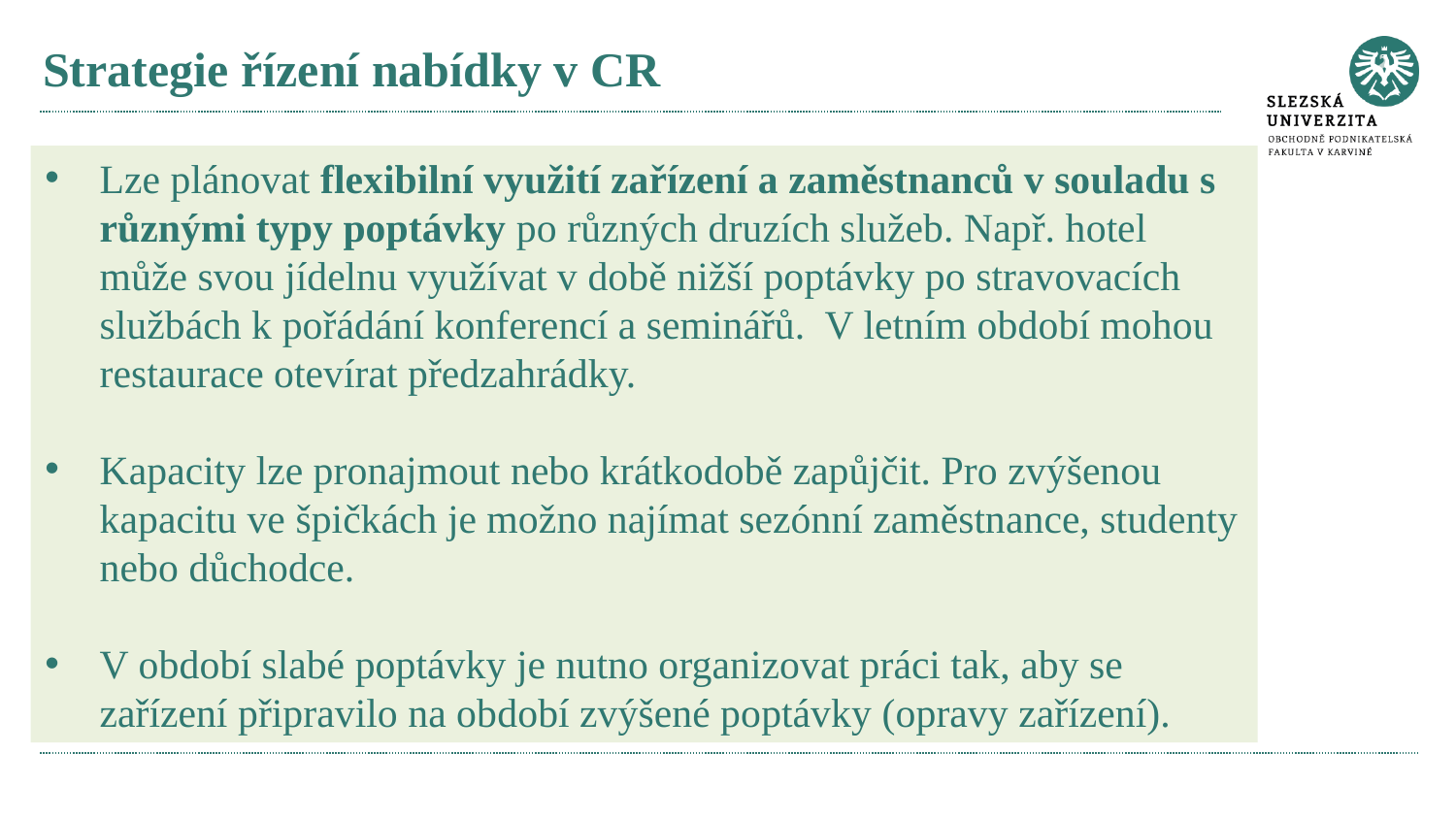

# Strategie řízení nabídky v CR
Lze plánovat flexibilní využití zařízení a zaměstnanců v souladu s různými typy poptávky po různých druzích služeb. Např. hotel může svou jídelnu využívat v době nižší poptávky po stravovacích službách k pořádání konferencí a seminářů.  V letním období mohou restaurace otevírat předzahrádky.

Kapacity lze pronajmout nebo krátkodobě zapůjčit. Pro zvýšenou kapacitu ve špičkách je možno najímat sezónní zaměstnance, studenty nebo důchodce.

V období slabé poptávky je nutno organizovat práci tak, aby se zařízení připravilo na období zvýšené poptávky (opravy zařízení).